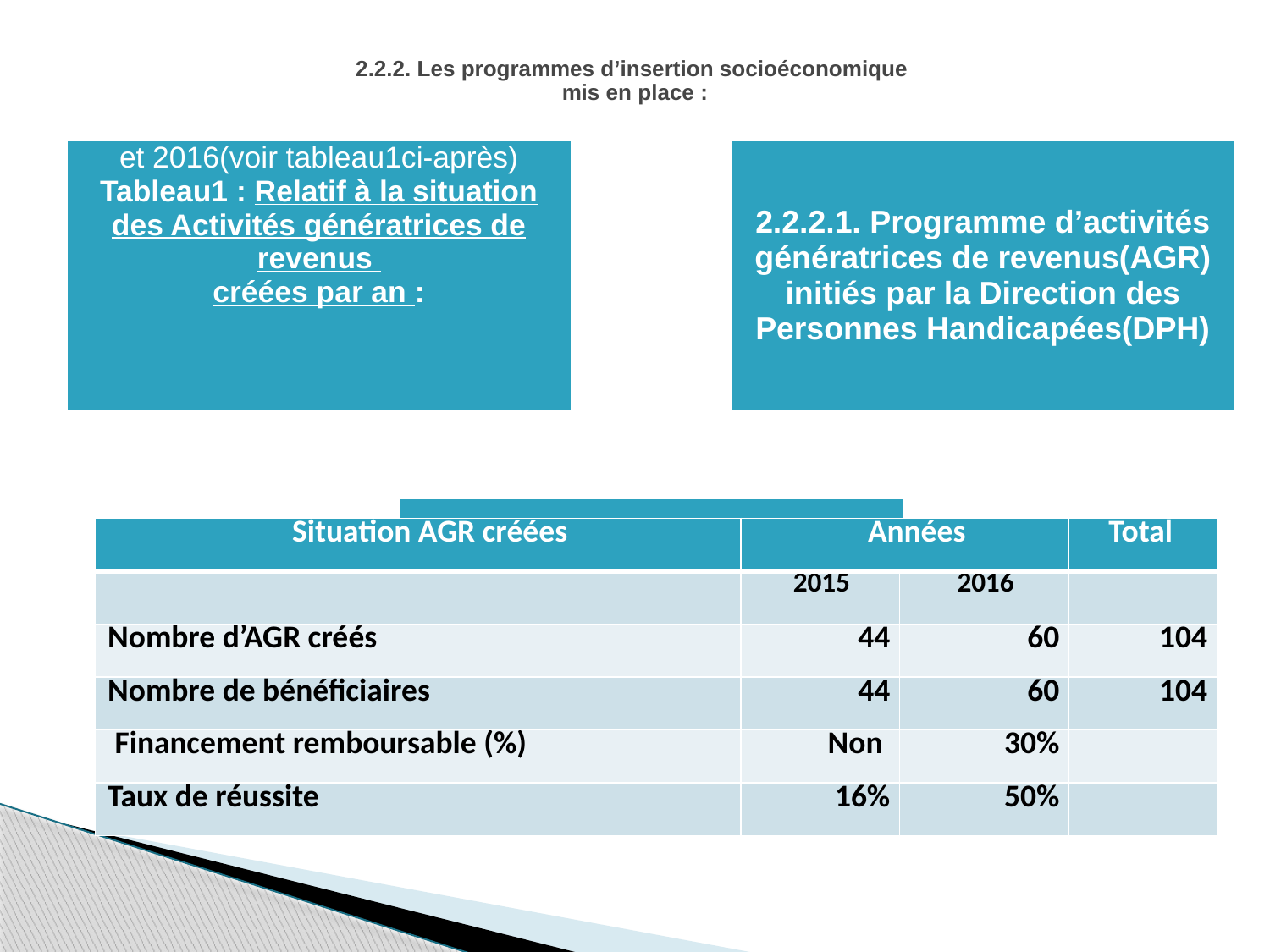

# 2.2.2. Les programmes d’insertion socioéconomique mis en place :
Tableau1 : Relatif à la situation des Activités génératrices de revenus
créées par an :
2.2.2.1. Programme d’activités génératrices de revenus(AGR) initiés par la Direction des Personnes Handicapées(DPH)
| Situation AGR créées | Années |  | Total |
| --- | --- | --- | --- |
|  | 2015 | 2016 |  |
| Nombre d’AGR créés | 44 | 60 | 104 |
| Nombre de bénéficiaires | 44 | 60 | 104 |
| Financement remboursable (%) | Non | 30% |  |
| Taux de réussite | 16% | 50% |  |